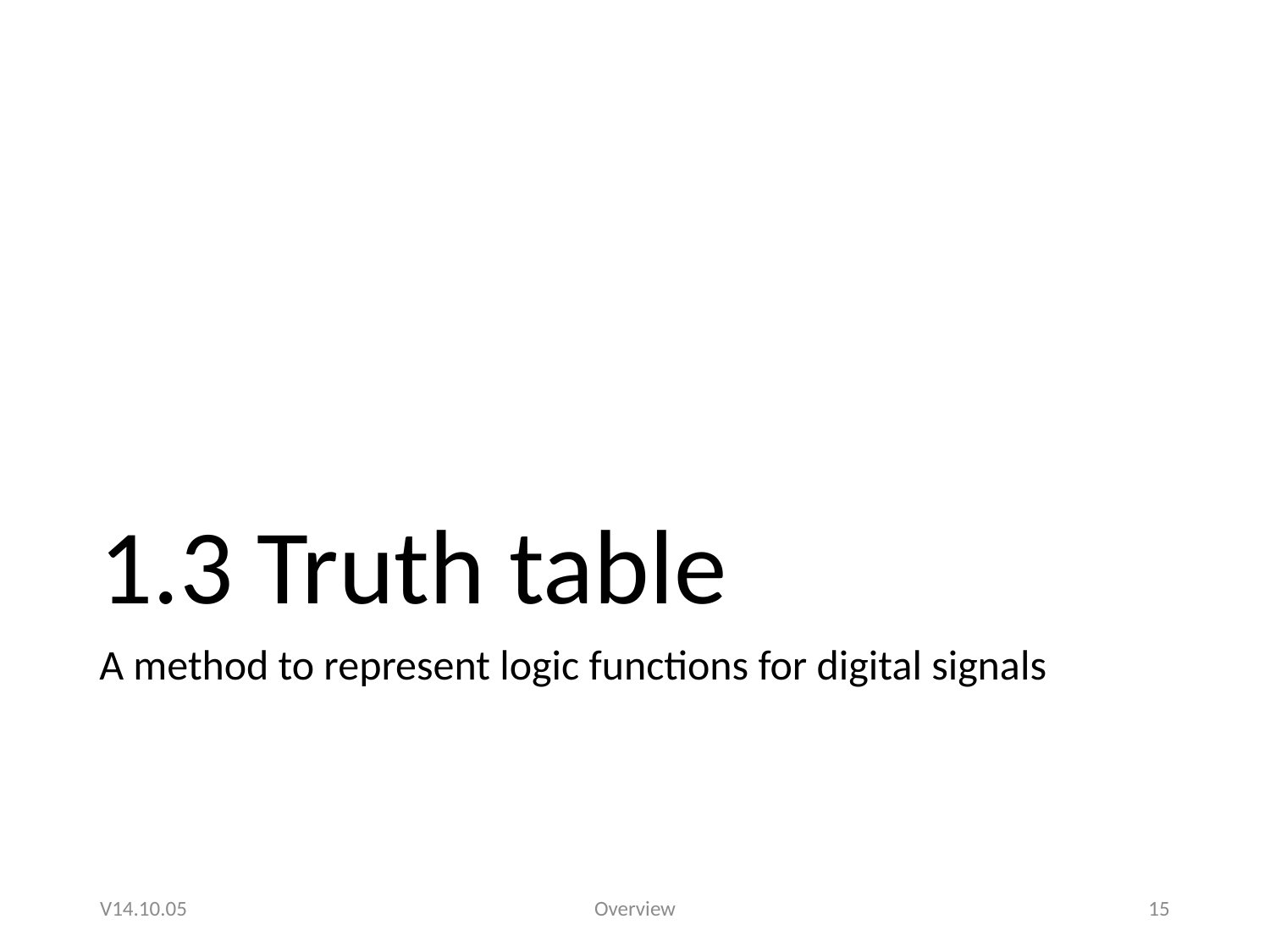

# 1.3 Truth table
A method to represent logic functions for digital signals
V14.10.05
Overview
15